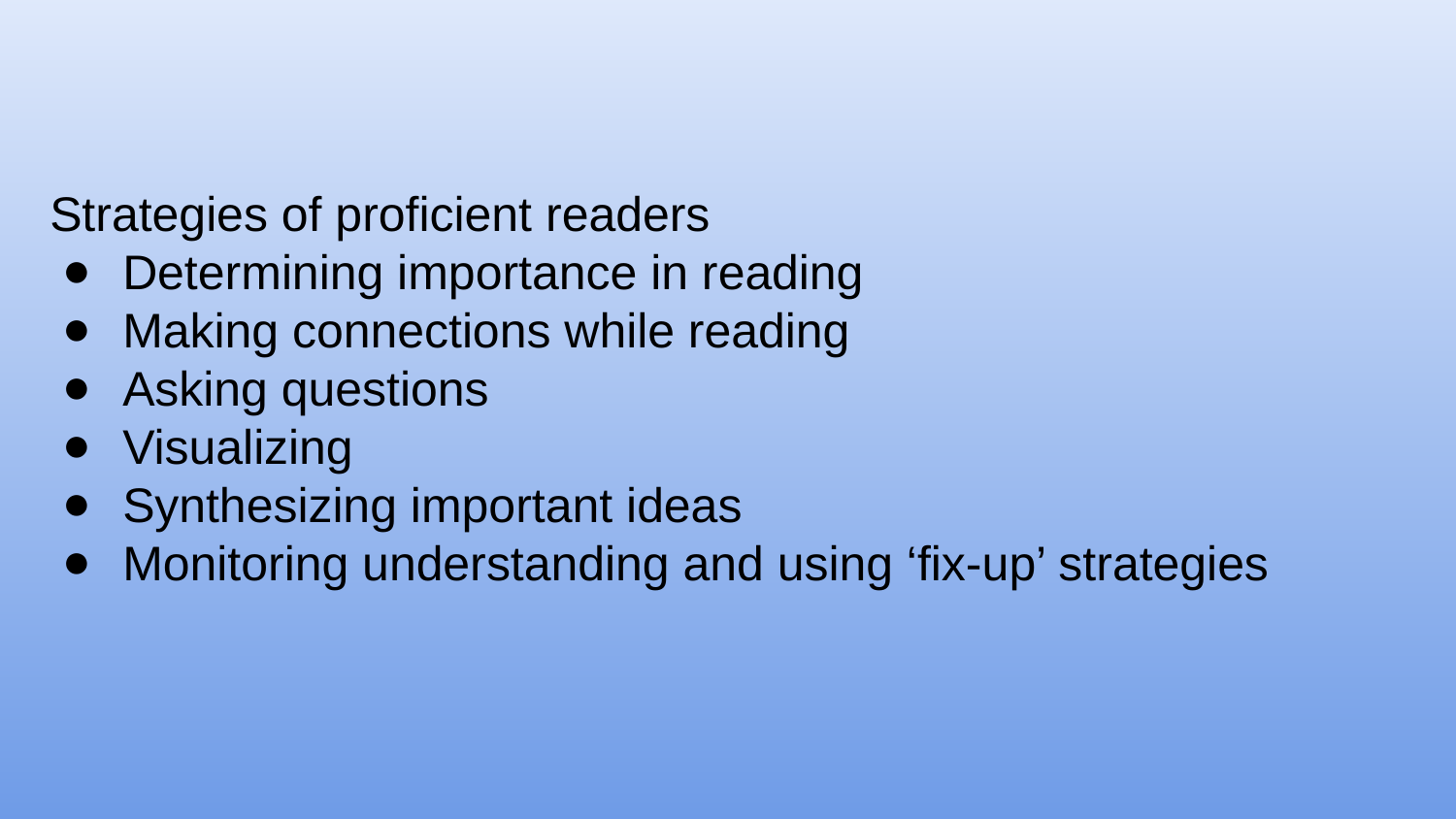

Strategies of proficient readers
Determining importance in reading
Making connections while reading
Asking questions
Visualizing
Synthesizing important ideas
Monitoring understanding and using ‘fix-up’ strategies